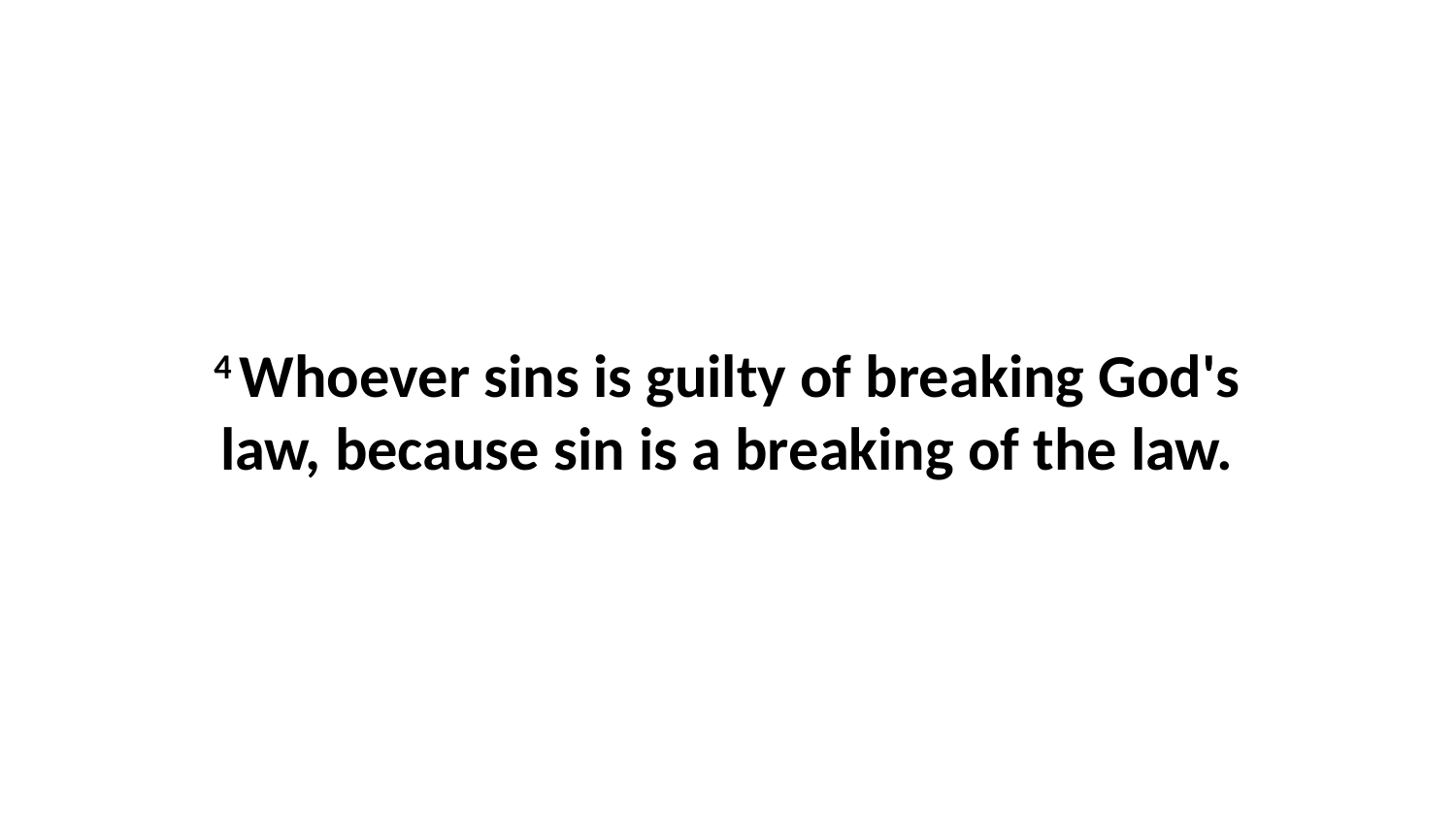

4 Whoever sins is guilty of breaking God's law, because sin is a breaking of the law.